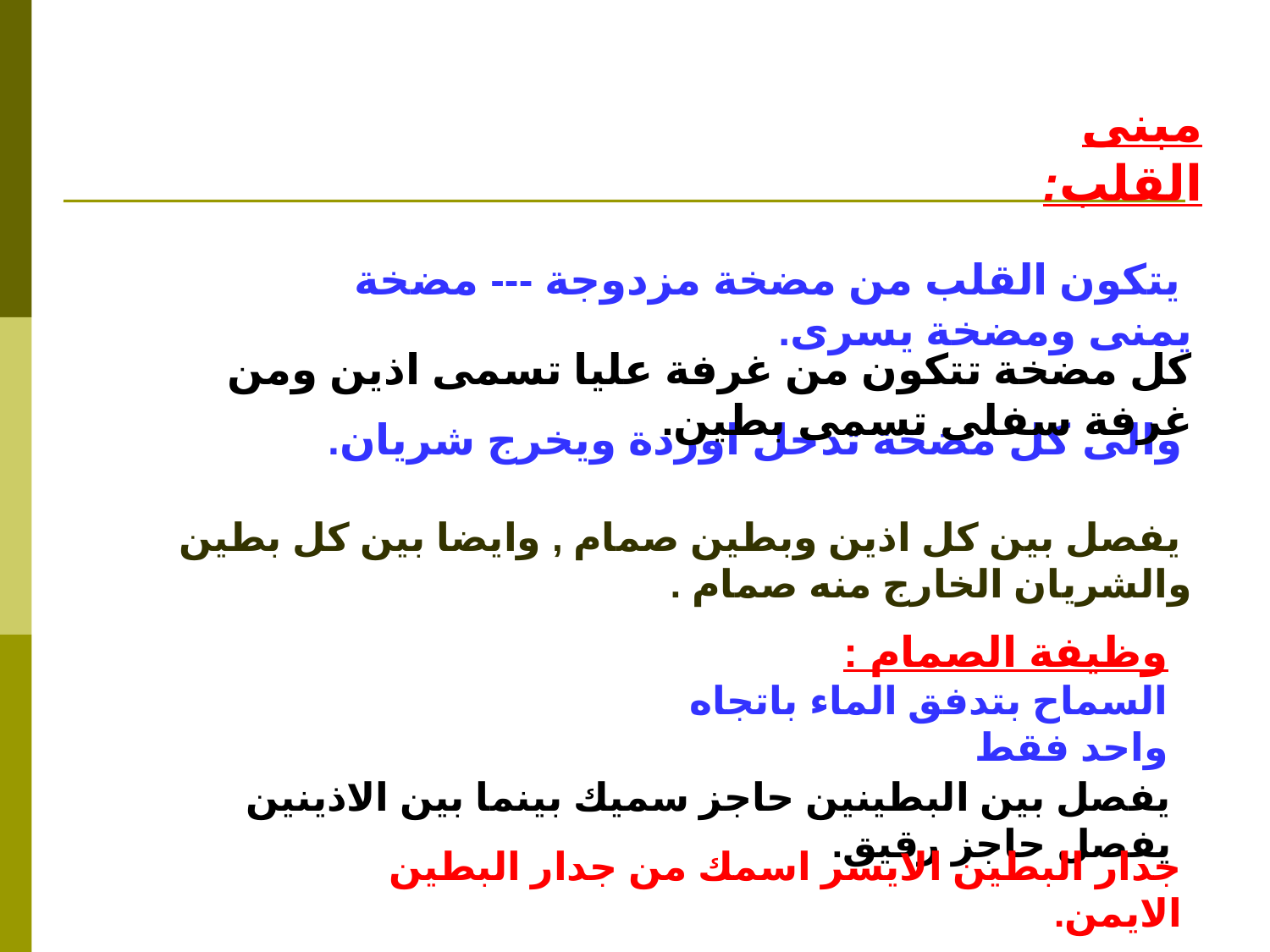

مبنى القلب:
 يتكون القلب من مضخة مزدوجة --- مضخة يمنى ومضخة يسرى.
كل مضخة تتكون من غرفة عليا تسمى اذين ومن غرفة سفلى تسمى بطين.
والى كل مضخة تدخل اوردة ويخرج شريان.
 يفصل بين كل اذين وبطين صمام , وايضا بين كل بطين والشريان الخارج منه صمام .
وظيفة الصمام :
السماح بتدفق الماء باتجاه واحد فقط
يفصل بين البطينين حاجز سميك بينما بين الاذينين يفصل حاجز رقيق.
جدار البطين الايسر اسمك من جدار البطين الايمن.